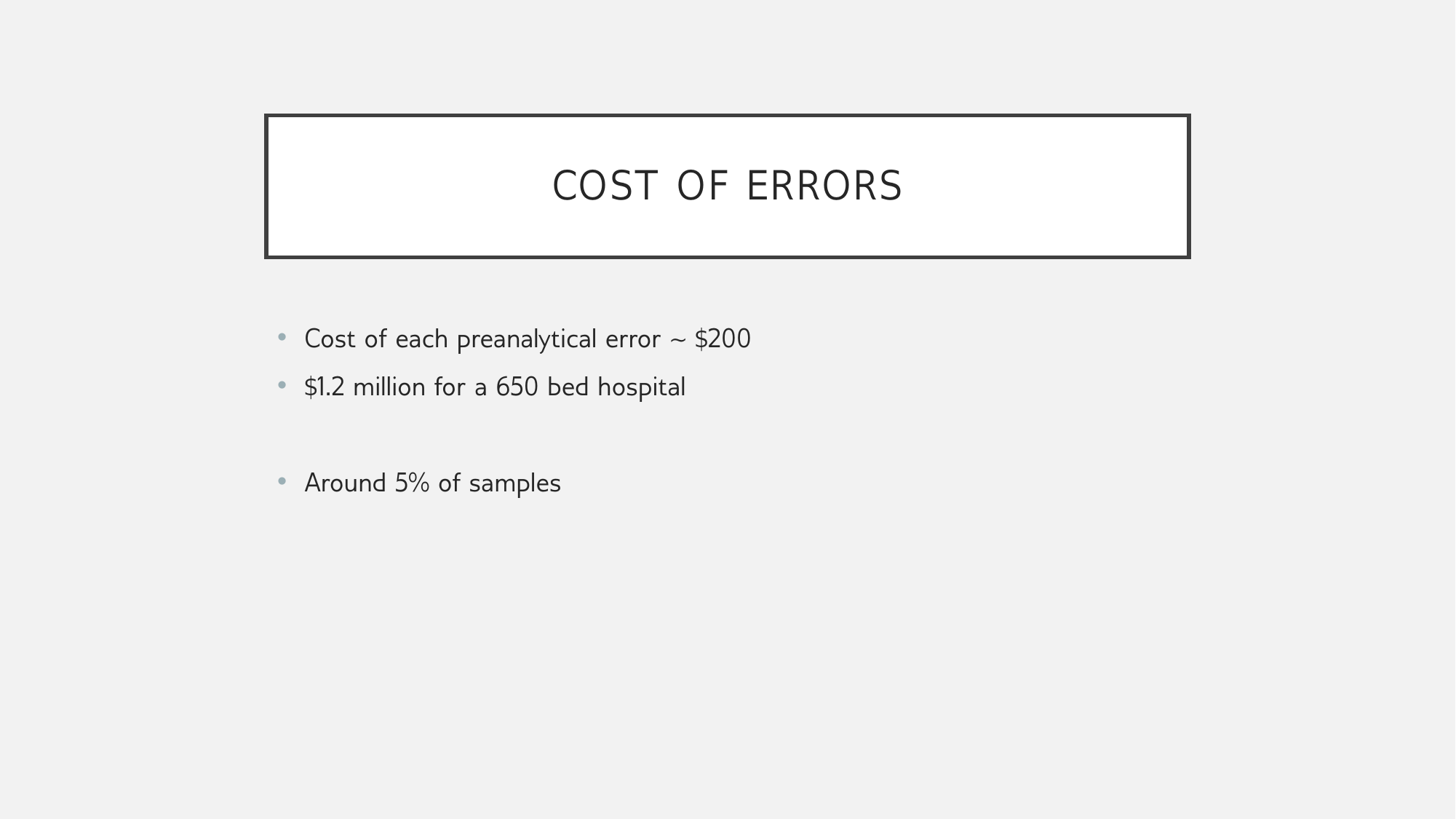

# Cost of errors
Cost of each preanalytical error ~ $200
$1.2 million for a 650 bed hospital

Around 5% of samples